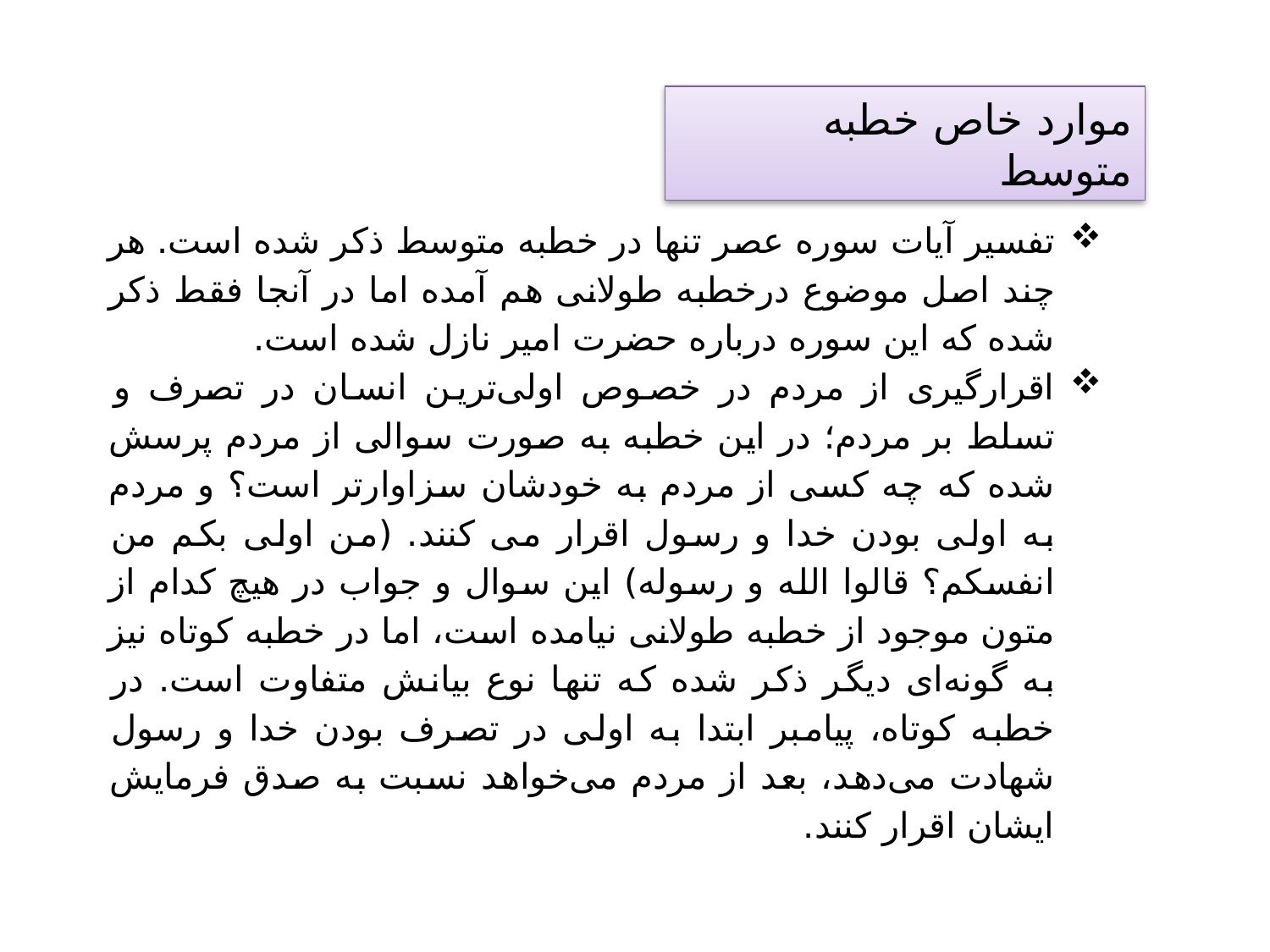

موارد خاص خطبه متوسط
تفسیر آیات سوره عصر تنها در خطبه متوسط ذکر شده است. هر چند اصل موضوع درخطبه طولانی هم آمده اما در آنجا فقط ذکر شده که این سوره درباره حضرت امیر نازل شده است.
اقرارگیری از مردم در خصوص اولی‌ترین انسان در تصرف و تسلط بر مردم؛ در این خطبه به صورت سوالی از مردم پرسش شده که چه کسی از مردم به خودشان سزاوارتر است؟ و مردم به اولی بودن خدا و رسول اقرار می کنند. (من اولی بکم من انفسکم؟ قالوا الله و رسوله) این سوال و جواب در هیچ کدام از متون موجود از خطبه طولانی نیامده است، اما در خطبه کوتاه نیز به گونه‌ای دیگر ذکر شده که تنها نوع بیانش متفاوت است. در خطبه کوتاه، پیامبر ابتدا به اولی در تصرف بودن خدا و رسول شهادت می‌دهد، بعد از مردم می‌خواهد نسبت به صدق فرمایش ایشان اقرار کنند.